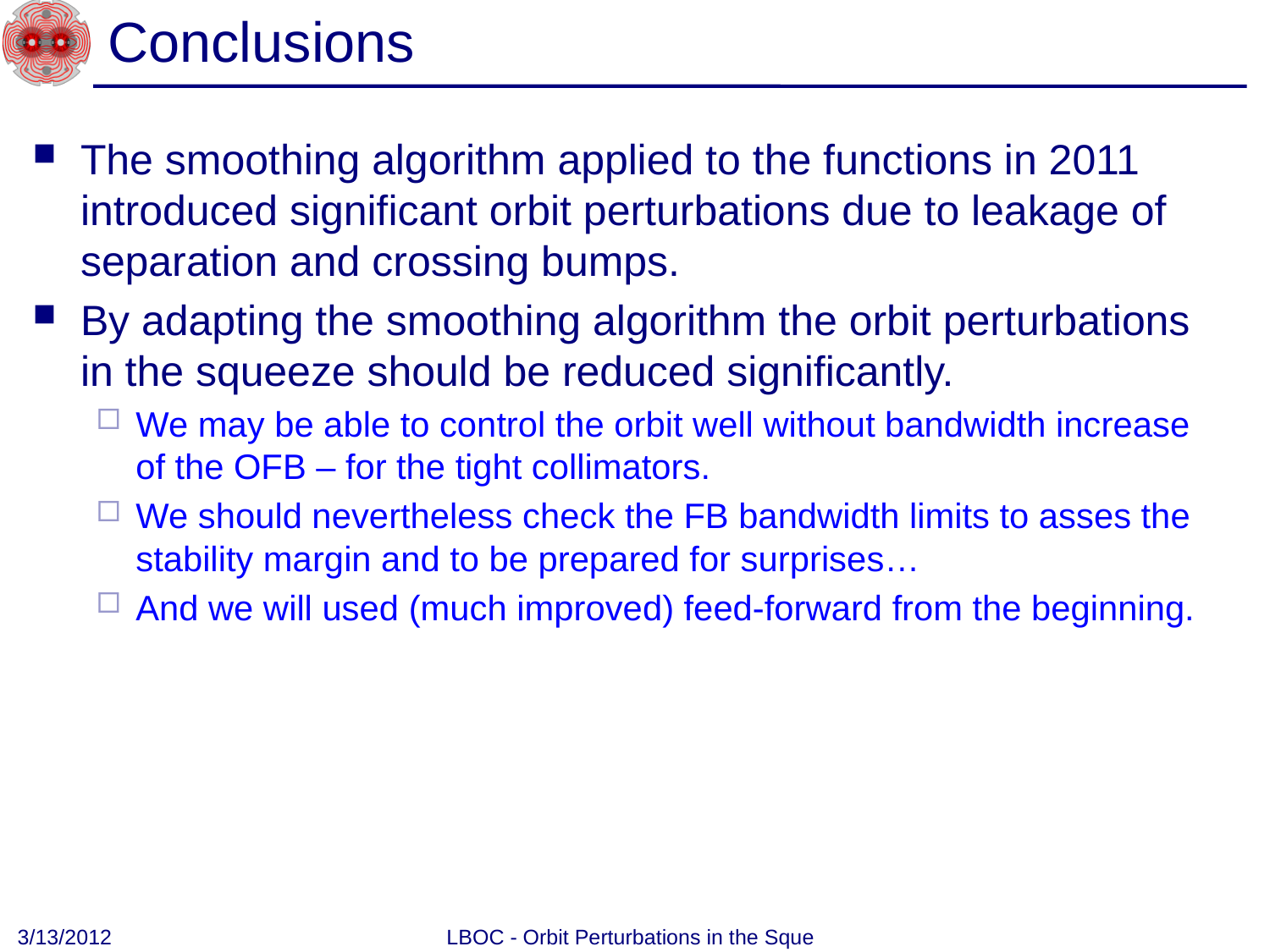

# Conclusions
The smoothing algorithm applied to the functions in 2011 introduced significant orbit perturbations due to leakage of separation and crossing bumps.
By adapting the smoothing algorithm the orbit perturbations in the squeeze should be reduced significantly.
We may be able to control the orbit well without bandwidth increase of the OFB – for the tight collimators.
We should nevertheless check the FB bandwidth limits to asses the stability margin and to be prepared for surprises…
And we will used (much improved) feed-forward from the beginning.

3/13/2012
LBOC - Orbit Perturbations in the Squeeze